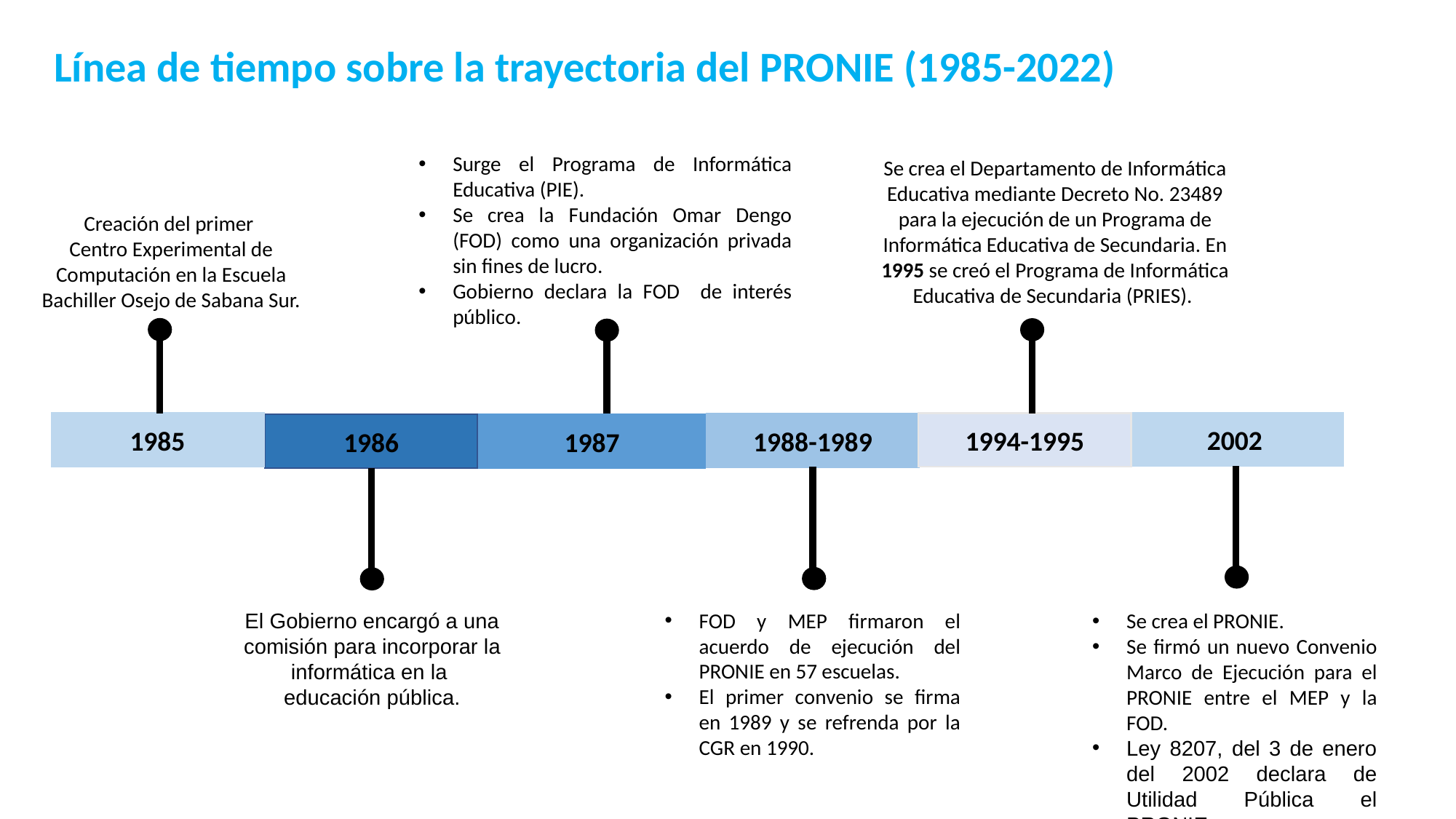

Línea de tiempo sobre la trayectoria del PRONIE (1985-2022)
Surge el Programa de Informática Educativa (PIE).
Se crea la Fundación Omar Dengo (FOD) como una organización privada sin fines de lucro.
Gobierno declara la FOD  de interés público.
Se crea el Departamento de Informática Educativa mediante Decreto No. 23489 para la ejecución de un Programa de Informática Educativa de Secundaria. En 1995 se creó el Programa de Informática Educativa de Secundaria (PRIES).
Creación del primer
Centro Experimental de Computación en la Escuela Bachiller Osejo de Sabana Sur.

2002
1985
1994-1995
1988-1989
1986
1987

FOD y MEP firmaron el acuerdo de ejecución del PRONIE en 57 escuelas.
El primer convenio se firma en 1989 y se refrenda por la CGR en 1990.
El Gobierno encargó a una comisión para incorporar la informática en la
educación pública.
Se crea el PRONIE.
Se firmó un nuevo Convenio Marco de Ejecución para el PRONIE entre el MEP y la FOD.
Ley 8207, del 3 de enero del 2002 declara de Utilidad Pública el PRONIE